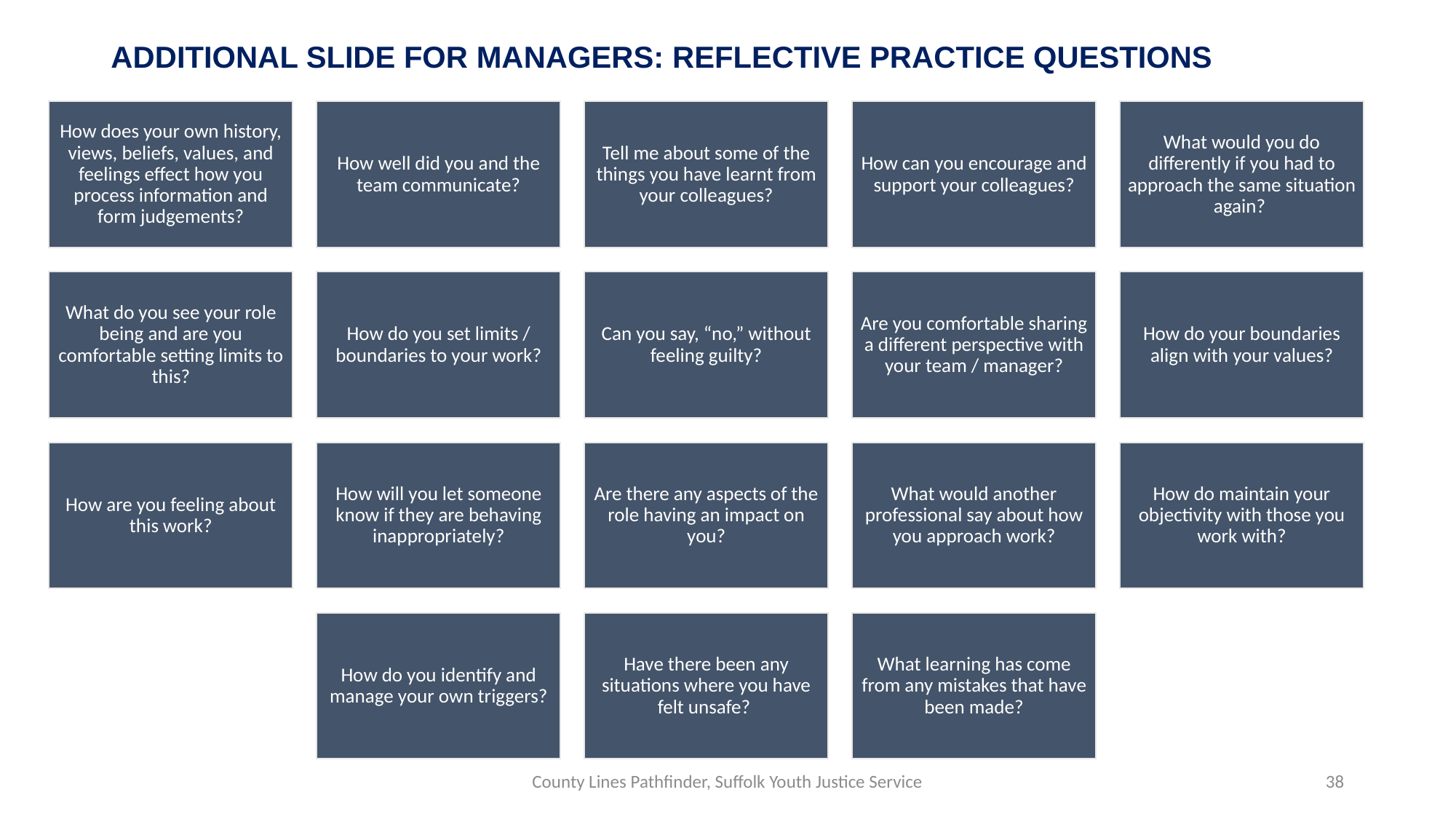

# ADDITIONAL SLIDE FOR MANAGERS: REFLECTIVE PRACTICE QUESTIONS
How does your own history, views, beliefs, values, and feelings effect how you process information and form judgements?
How well did you and the team communicate?
Tell me about some of the things you have learnt from your colleagues?
How can you encourage and support your colleagues?
What would you do differently if you had to approach the same situation again?
What do you see your role being and are you comfortable setting limits to this?
How do you set limits / boundaries to your work?
Can you say, “no,” without feeling guilty?
Are you comfortable sharing a different perspective with your team / manager?
How do your boundaries align with your values?
How are you feeling about this work?
How will you let someone know if they are behaving inappropriately?
Are there any aspects of the role having an impact on you?
What would another professional say about how you approach work?
How do maintain your objectivity with those you work with?
How do you identify and manage your own triggers?
Have there been any situations where you have felt unsafe?
What learning has come from any mistakes that have been made?
County Lines Pathfinder, Suffolk Youth Justice Service
38